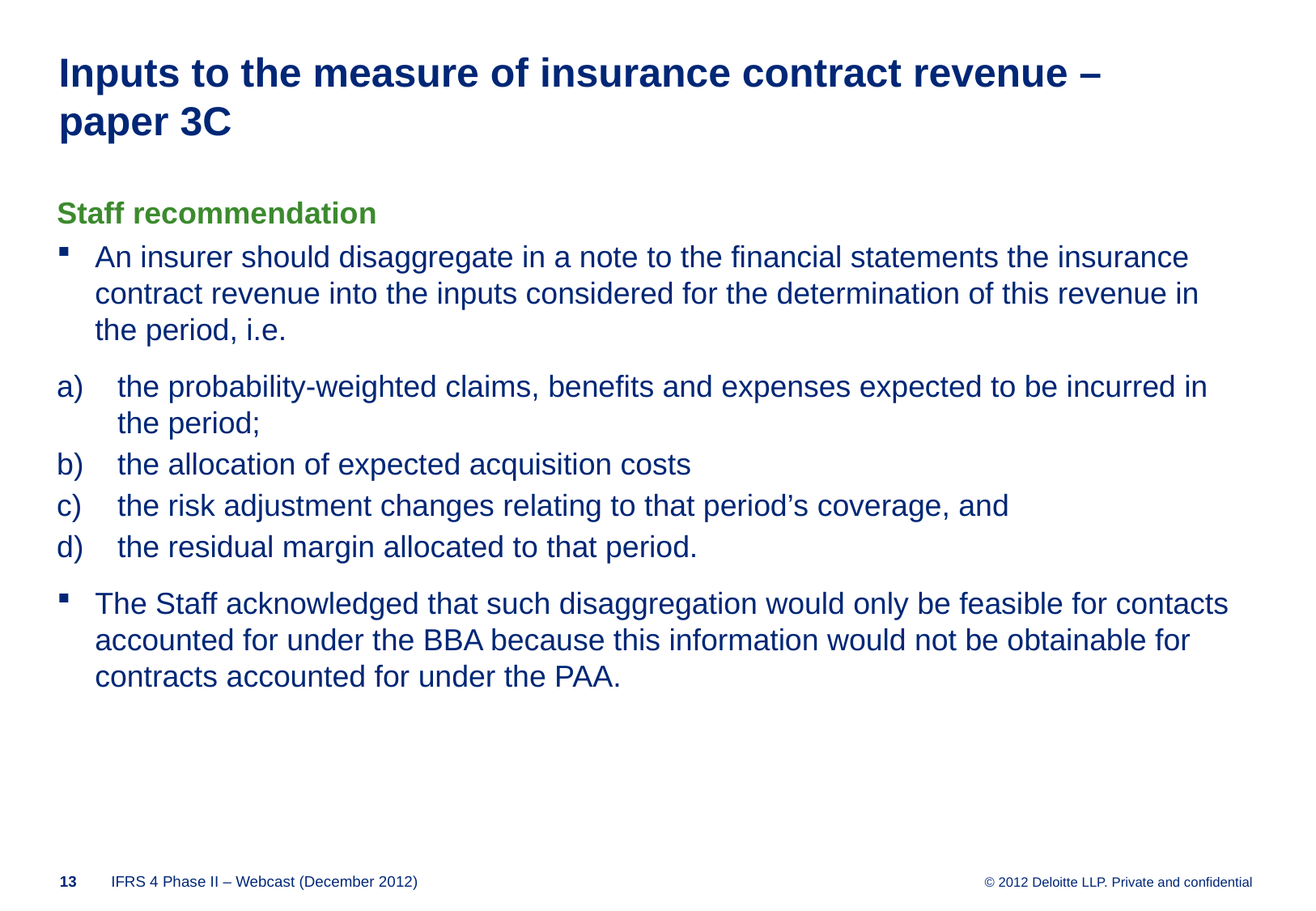

# Inputs to the measure of insurance contract revenue – paper 3C

Staff recommendation
An insurer should disaggregate in a note to the financial statements the insurance contract revenue into the inputs considered for the determination of this revenue in the period, i.e.
the probability-weighted claims, benefits and expenses expected to be incurred in the period;
the allocation of expected acquisition costs
the risk adjustment changes relating to that period’s coverage, and
the residual margin allocated to that period.
The Staff acknowledged that such disaggregation would only be feasible for contacts accounted for under the BBA because this information would not be obtainable for contracts accounted for under the PAA.

13
IFRS 4 Phase II – Webcast (December 2012)